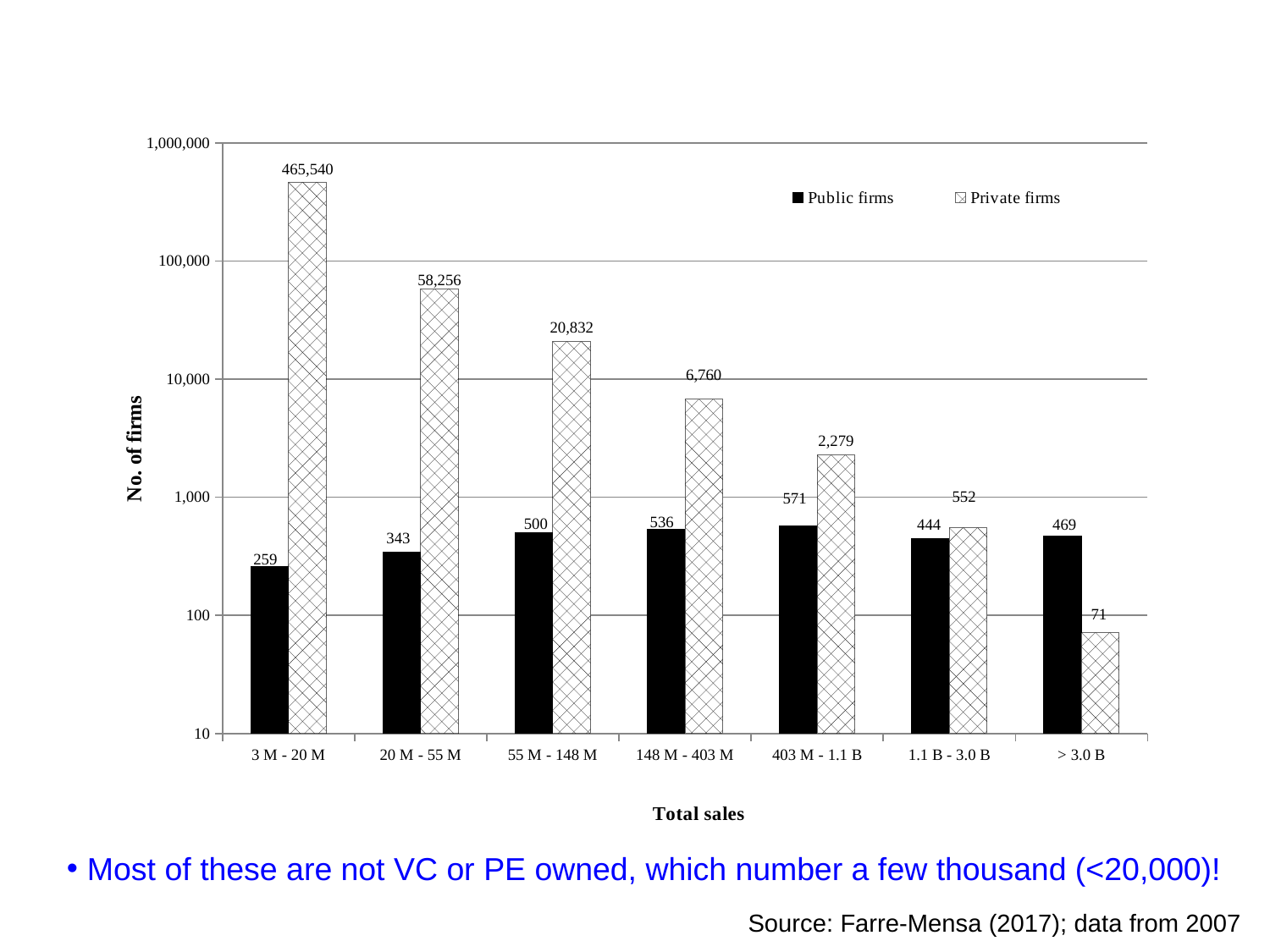

### Chart

| Category |  |  |
|---|---|---|
| 3 M - 20 M | 259.0 | 465539.5978933704 |
| 20 M - 55 M | 343.0 | 58256.16580554251 |
| 55 M - 148 M | 500.0 | 20831.622748546302 |
| 148 M - 403 M | 536.0 | 6759.835752799668 |
| 403 M - 1.1 B | 571.0 | 2279.0970873786405 |
| 1.1 B - 3.0 B | 444.0 | 552.2727272727273 |
| > 3.0 B | 469.0 | 71.33855799373043 |
Most of these are not VC or PE owned, which number a few thousand (<20,000)!
Source: Farre-Mensa (2017); data from 2007